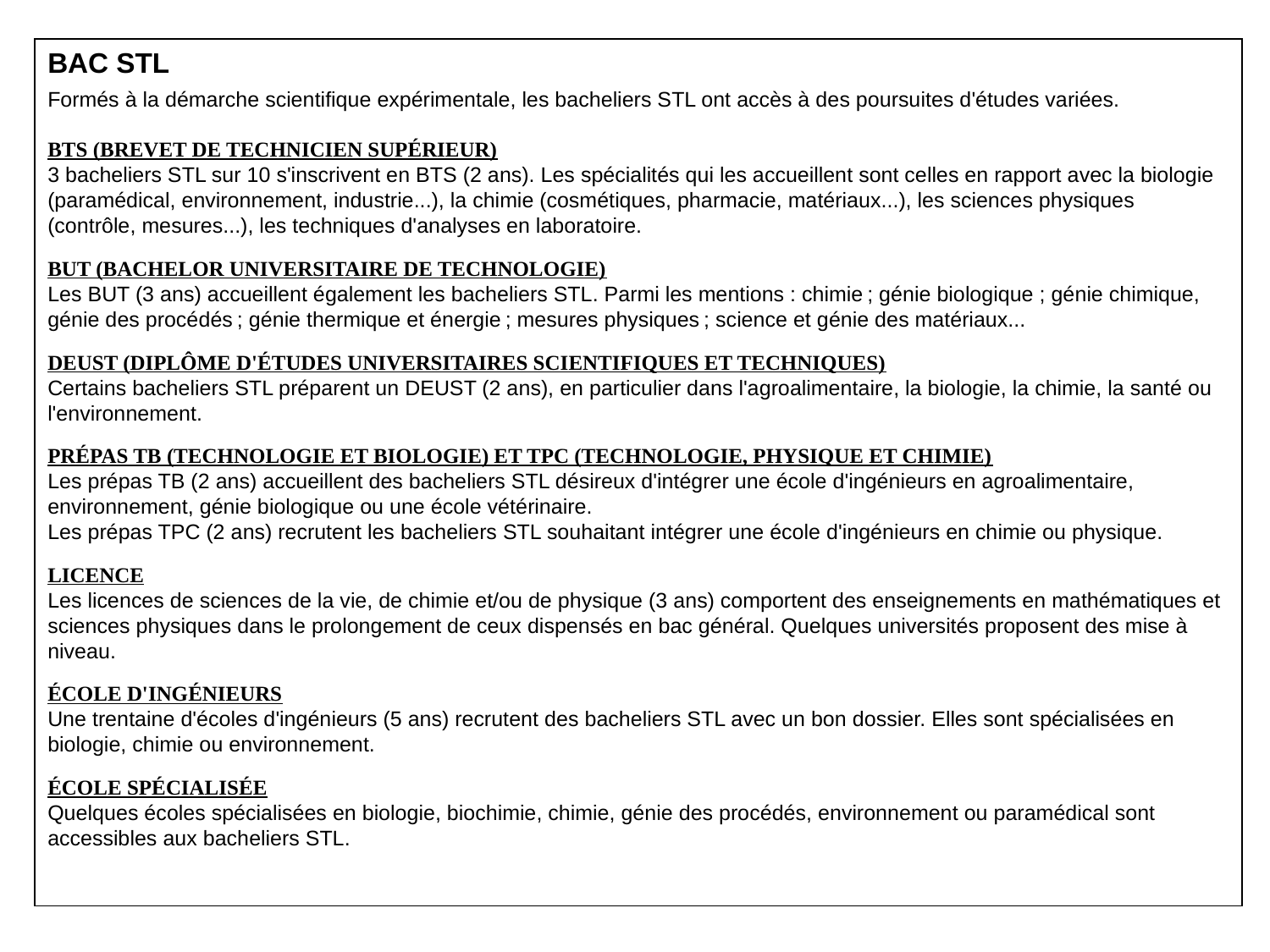

BAC STL
Formés à la démarche scientifique expérimentale, les bacheliers STL ont accès à des poursuites d'études variées.

BTS (BREVET DE TECHNICIEN SUPÉRIEUR)
3 bacheliers STL sur 10 s'inscrivent en BTS (2 ans). Les spécialités qui les accueillent sont celles en rapport avec la biologie (paramédical, environnement, industrie...), la chimie (cosmétiques, pharmacie, matériaux...), les sciences physiques (contrôle, mesures...), les techniques d'analyses en laboratoire.
BUT (BACHELOR UNIVERSITAIRE DE TECHNOLOGIE)
Les BUT (3 ans) accueillent également les bacheliers STL. Parmi les mentions : chimie ; génie biologique ; génie chimique, génie des procédés ; génie thermique et énergie ; mesures physiques ; science et génie des matériaux...
DEUST (DIPLÔME D'ÉTUDES UNIVERSITAIRES SCIENTIFIQUES ET TECHNIQUES)
Certains bacheliers STL préparent un DEUST (2 ans), en particulier dans l'agroalimentaire, la biologie, la chimie, la santé ou l'environnement.
PRÉPAS TB (TECHNOLOGIE ET BIOLOGIE) ET TPC (TECHNOLOGIE, PHYSIQUE ET CHIMIE)
Les prépas TB (2 ans) accueillent des bacheliers STL désireux d'intégrer une école d'ingénieurs en agroalimentaire, environnement, génie biologique ou une école vétérinaire.
Les prépas TPC (2 ans) recrutent les bacheliers STL souhaitant intégrer une école d'ingénieurs en chimie ou physique.
LICENCE
Les licences de sciences de la vie, de chimie et/ou de physique (3 ans) comportent des enseignements en mathématiques et sciences physiques dans le prolongement de ceux dispensés en bac général. Quelques universités proposent des mise à niveau.
ÉCOLE D'INGÉNIEURS
Une trentaine d'écoles d'ingénieurs (5 ans) recrutent des bacheliers STL avec un bon dossier. Elles sont spécialisées en biologie, chimie ou environnement.
ÉCOLE SPÉCIALISÉE
Quelques écoles spécialisées en biologie, biochimie, chimie, génie des procédés, environnement ou paramédical sont accessibles aux bacheliers STL.